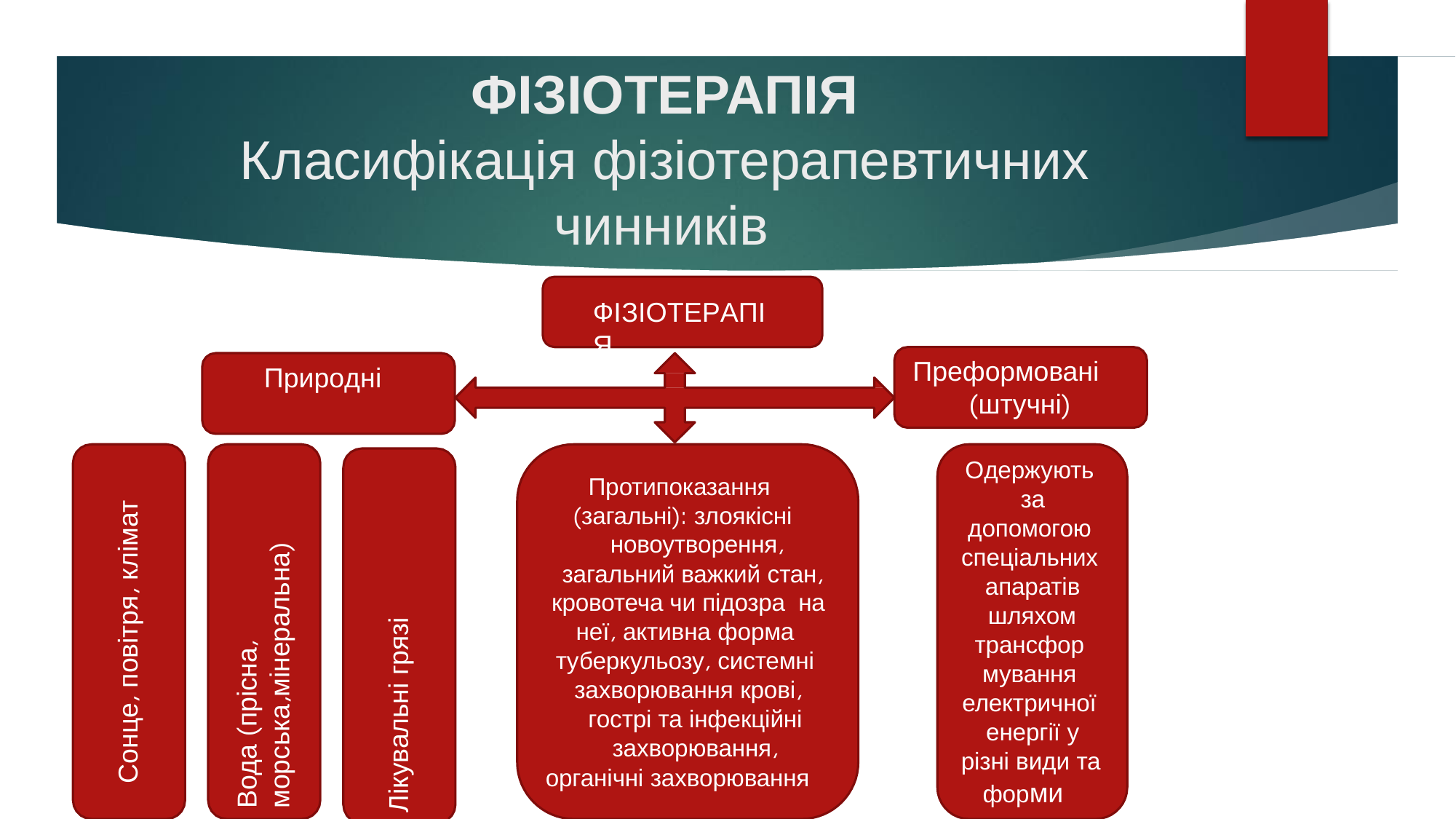

# ФІЗІОТЕРАПІЯ
Класифікація фізіотерапевтичних
чинників

ФІЗІОТЕРАПІЯ

Преформовані  (штучні)

Природні

Одержують  за
допомогою  спеціальних  апаратів
шляхом
трансфор  мування  електричної  енергії у
різні види та

Протипоказання  (загальні): злоякісні
новоутворення,
загальний важкий стан,  кровотеча чи підозра  на неї, активна форма  туберкульозу, системні  захворювання крові,
гострі та інфекційні
захворювання,
Сонце, повітря, клімат
Вода (прісна,
морська,мінеральна)
Лікувальні грязі
органічні захворювання
форми